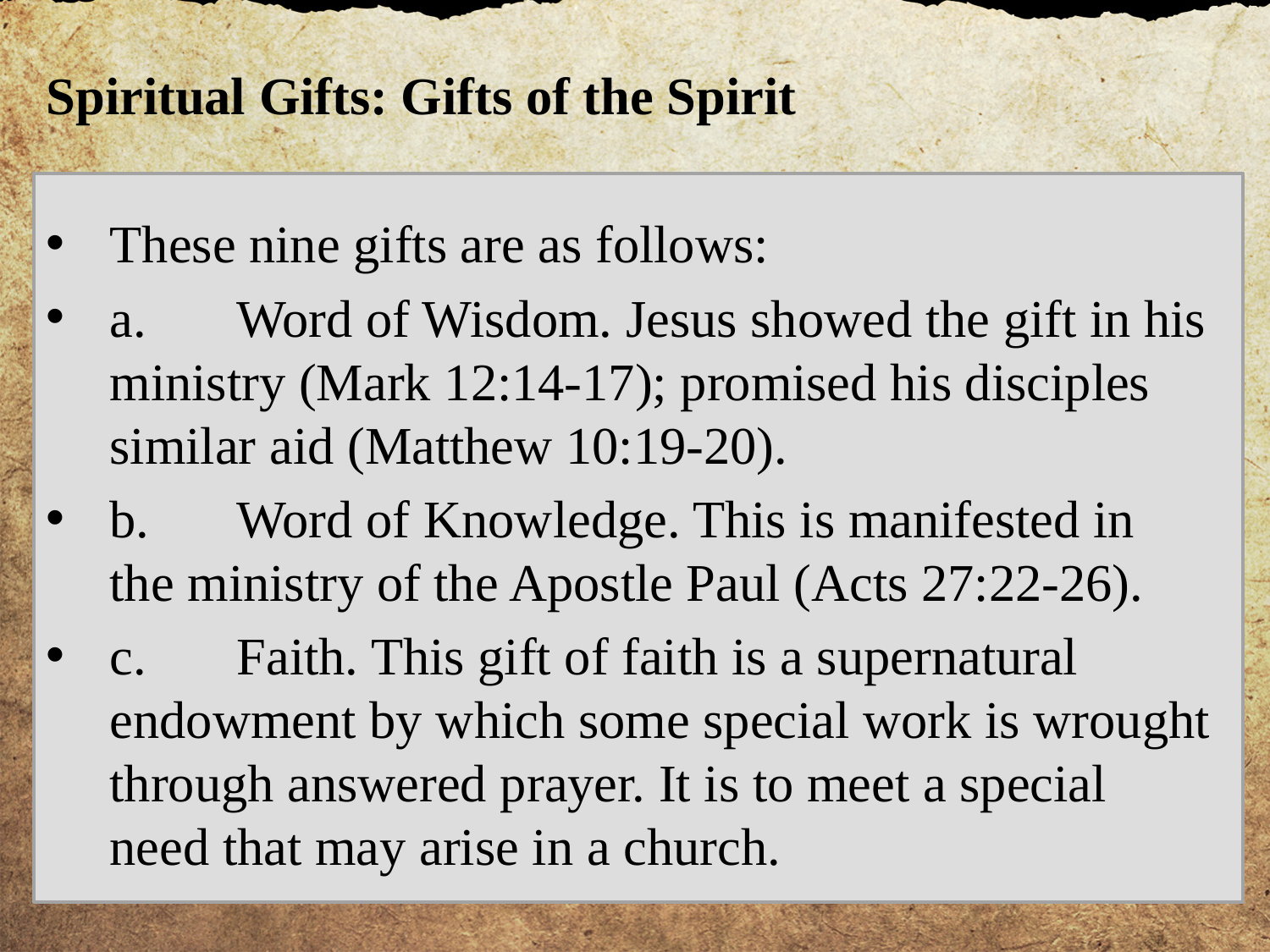

Spiritual Gifts: Gifts of the Spirit

These nine gifts are as follows:
a.	Word of Wisdom. Jesus showed the gift in his ministry (Mark 12:14-17); promised his disciples similar aid (Matthew 10:19-20).
b.	Word of Knowledge. This is manifested in the ministry of the Apostle Paul (Acts 27:22-26).
c.	Faith. This gift of faith is a supernatural endowment by which some special work is wrought through answered prayer. It is to meet a special need that may arise in a church.